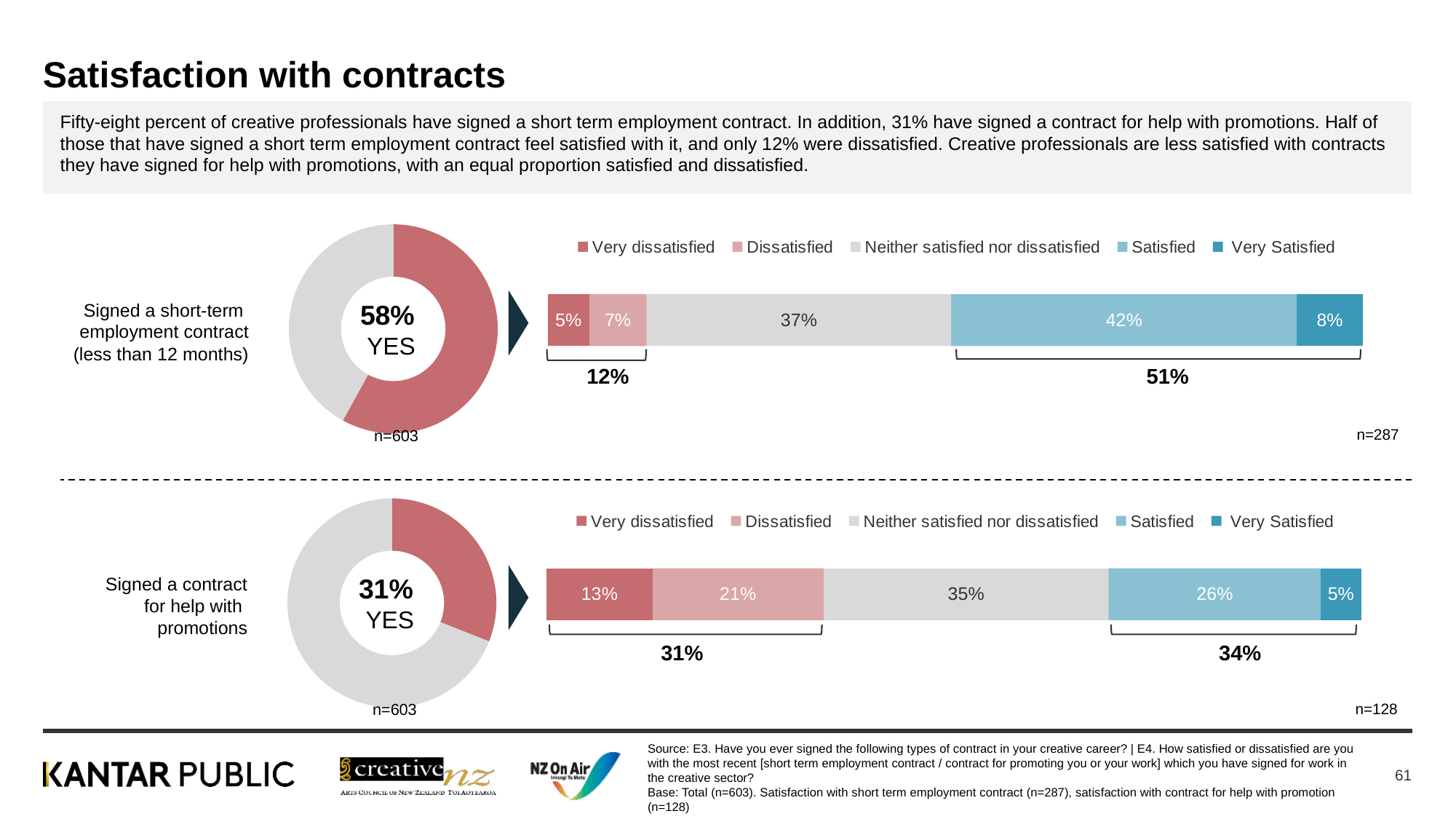

# Satisfaction with contracts

Fifty-eight percent of creative professionals have signed a short term employment contract. In addition, 31% have signed a contract for help with promotions. Half of those that have signed a short term employment contract feel satisfied with it, and only 12% were dissatisfied. Creative professionals are less satisfied with contracts they have signed for help with promotions, with an equal proportion satisfied and dissatisfied.

### Chart

| Category | Column1 |
|---|---|
| Yes | 0.58 |
| No | 0.42 |

### Chart

| Category | Very dissatisfied | Dissatisfied | Neither satisfied nor dissatisfied | Satisfied |  Very Satisfied |
|---|---|---|---|---|---|
| Signed a short-term employment (less than 12 months) | 0.05 | 0.07 | 0.37 | 0.42 | 0.08 |
Signed a short-term
employment contract
(less than 12 months)
58%
YES

12%
51%
n=287
n=603

### Chart

| Category | Column1 |
|---|---|
| Yes | 0.31 |
| No | 0.69 |

### Chart

| Category | Very dissatisfied | Dissatisfied | Neither satisfied nor dissatisfied | Satisfied |  Very Satisfied |
|---|---|---|---|---|---|
| Signed a contract for help with promotion | 0.13 | 0.21 | 0.35 | 0.26 | 0.05 |
Signed a contract
for help with
promotions
31%
YES

31%
34%
n=128
n=603
Source: E3. Have you ever signed the following types of contract in your creative career? | E4. How satisfied or dissatisfied are you with the most recent [short term employment contract / contract for promoting you or your work] which you have signed for work in the creative sector?
Base: Total (n=603). Satisfaction with short term employment contract (n=287), satisfaction with contract for help with promotion (n=128)
61